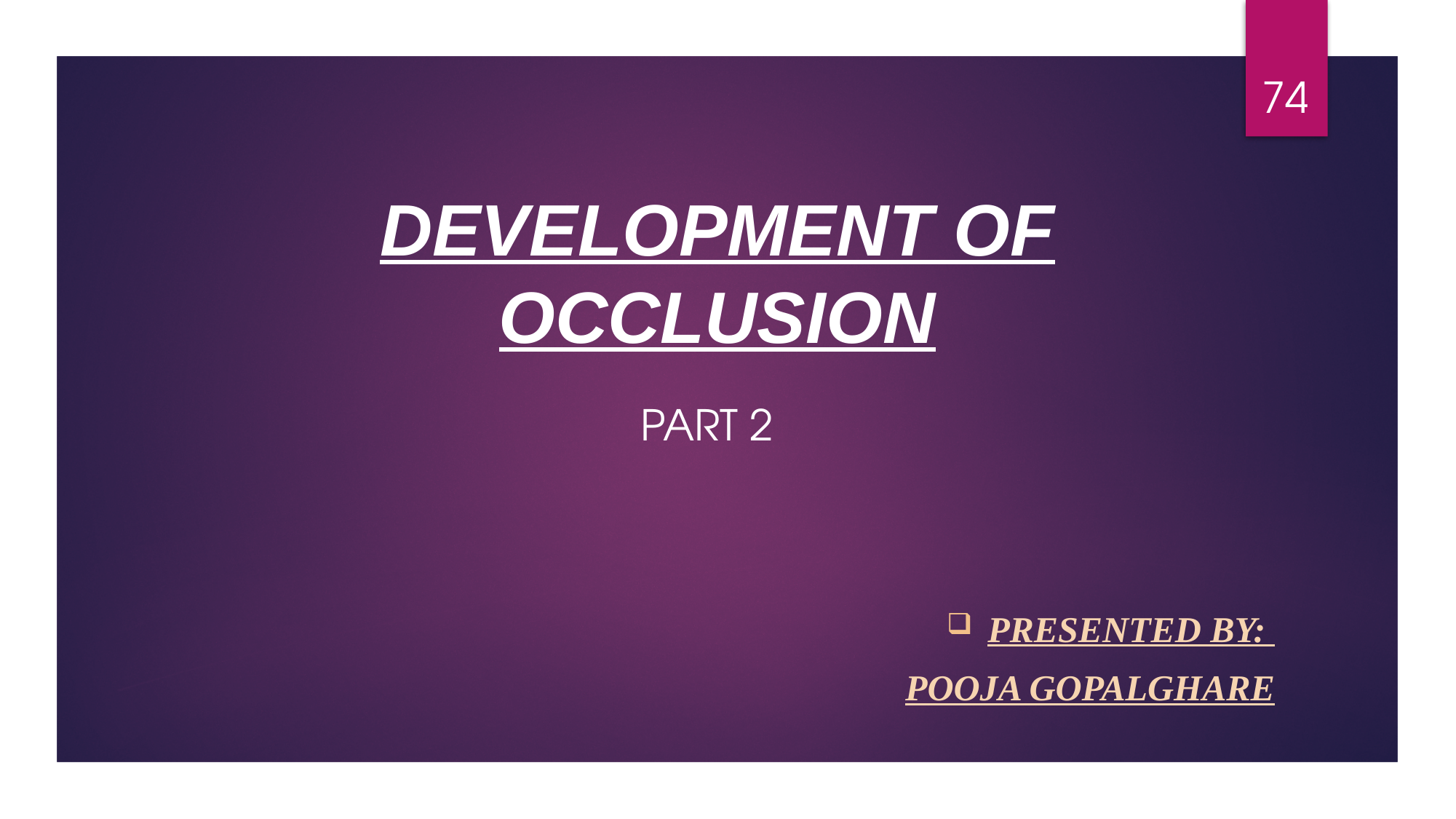

74
# DEVELOPMENT OF OCCLUSION
PART 2
Presented by:
Pooja gopalghare